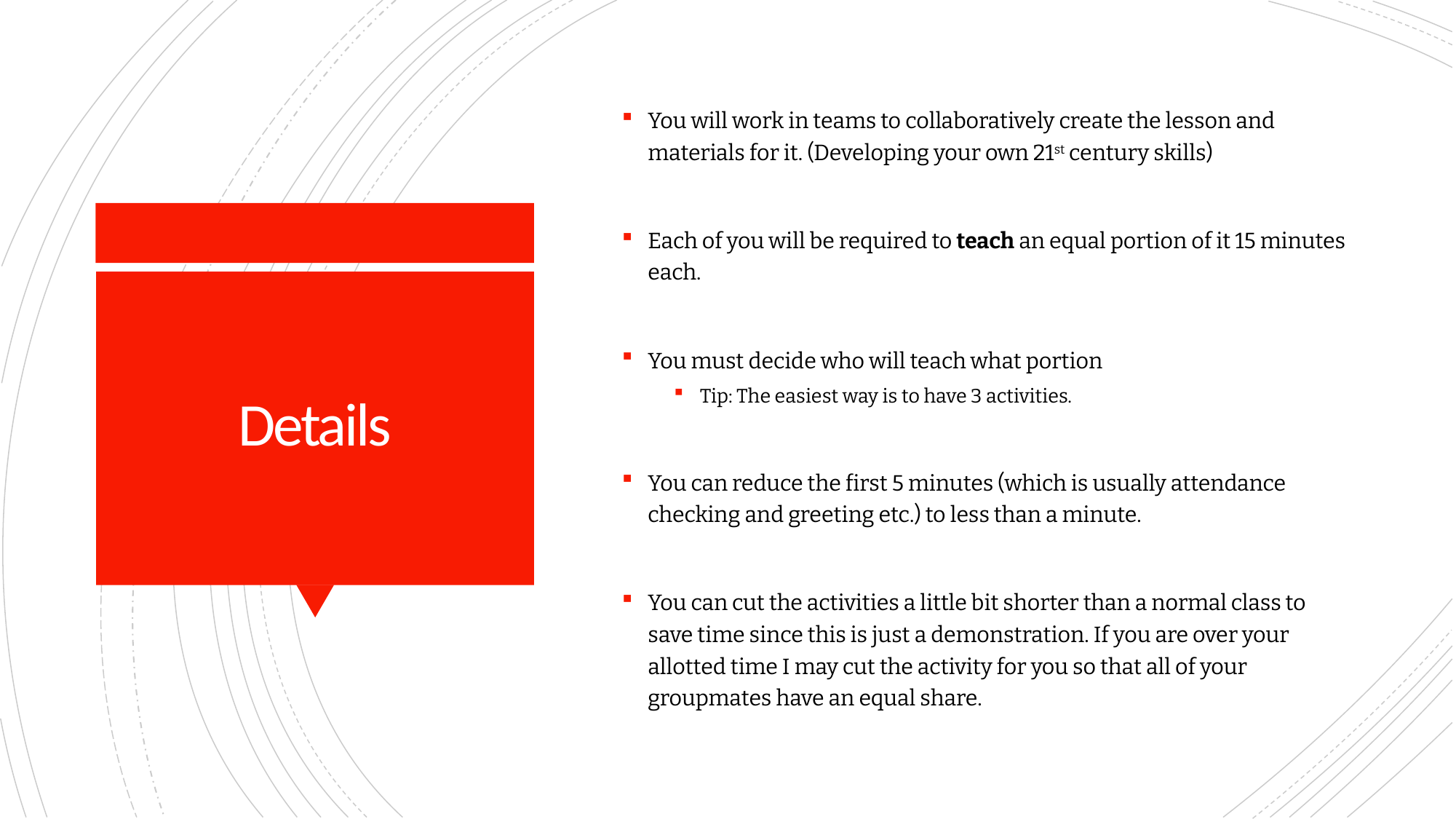

You will work in teams to collaboratively create the lesson and materials for it. (Developing your own 21st century skills)

Each of you will be required to teach an equal portion of it 15 minutes each.

You must decide who will teach what portion
Tip: The easiest way is to have 3 activities.

You can reduce the first 5 minutes (which is usually attendance checking and greeting etc.) to less than a minute.

You can cut the activities a little bit shorter than a normal class to save time since this is just a demonstration. If you are over your allotted time I may cut the activity for you so that all of your groupmates have an equal share.

# Details